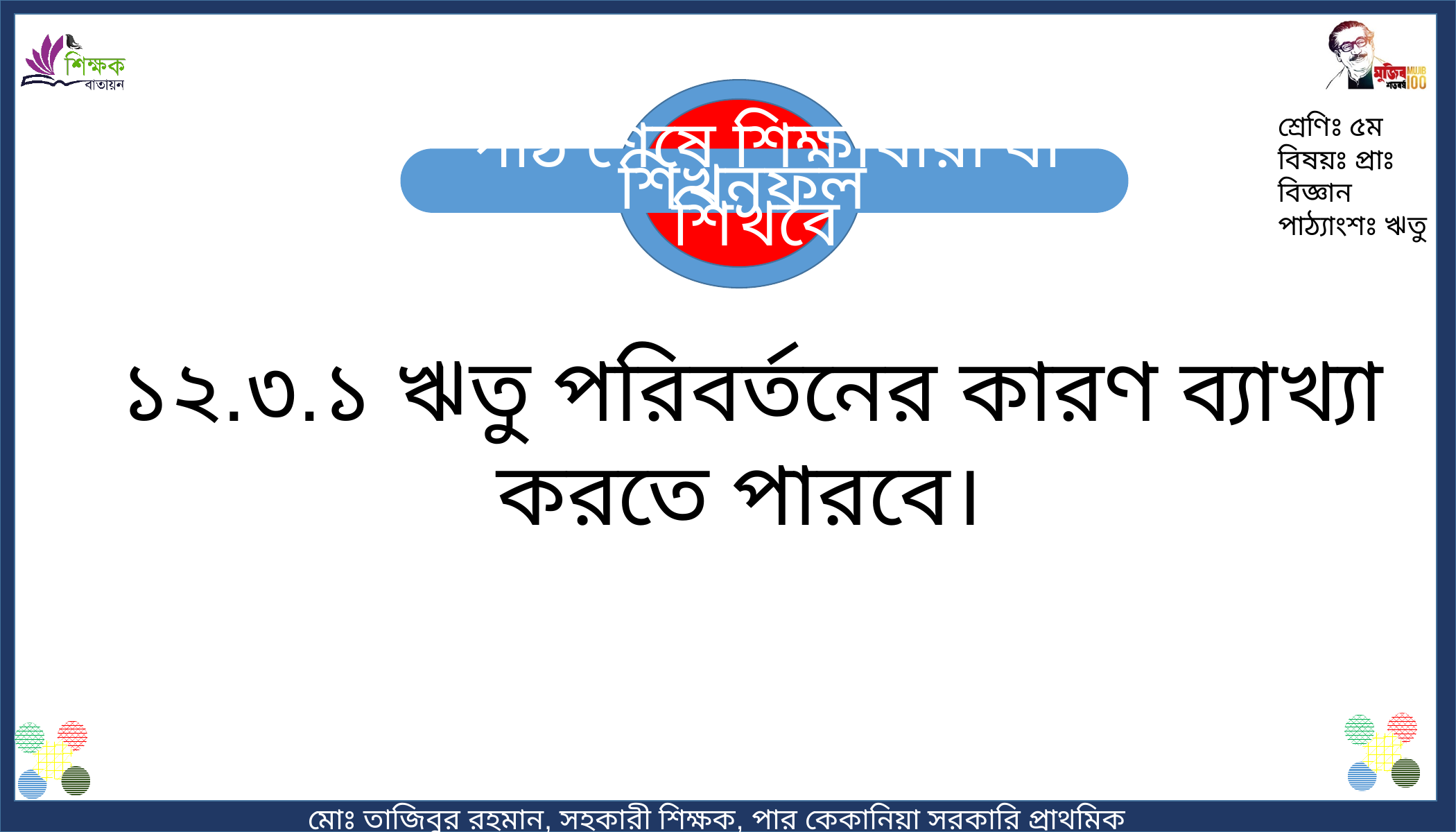

শ্রেণিঃ ৫ম
বিষয়ঃ প্রাঃ বিজ্ঞান
পাঠ্যাংশঃ ঋতু
শিখনফল
পাঠ শেষে শিক্ষার্থীরা যা শিখবে
১২.৩.১ ঋতু পরিবর্তনের কারণ ব্যাখ্যা করতে পারবে।